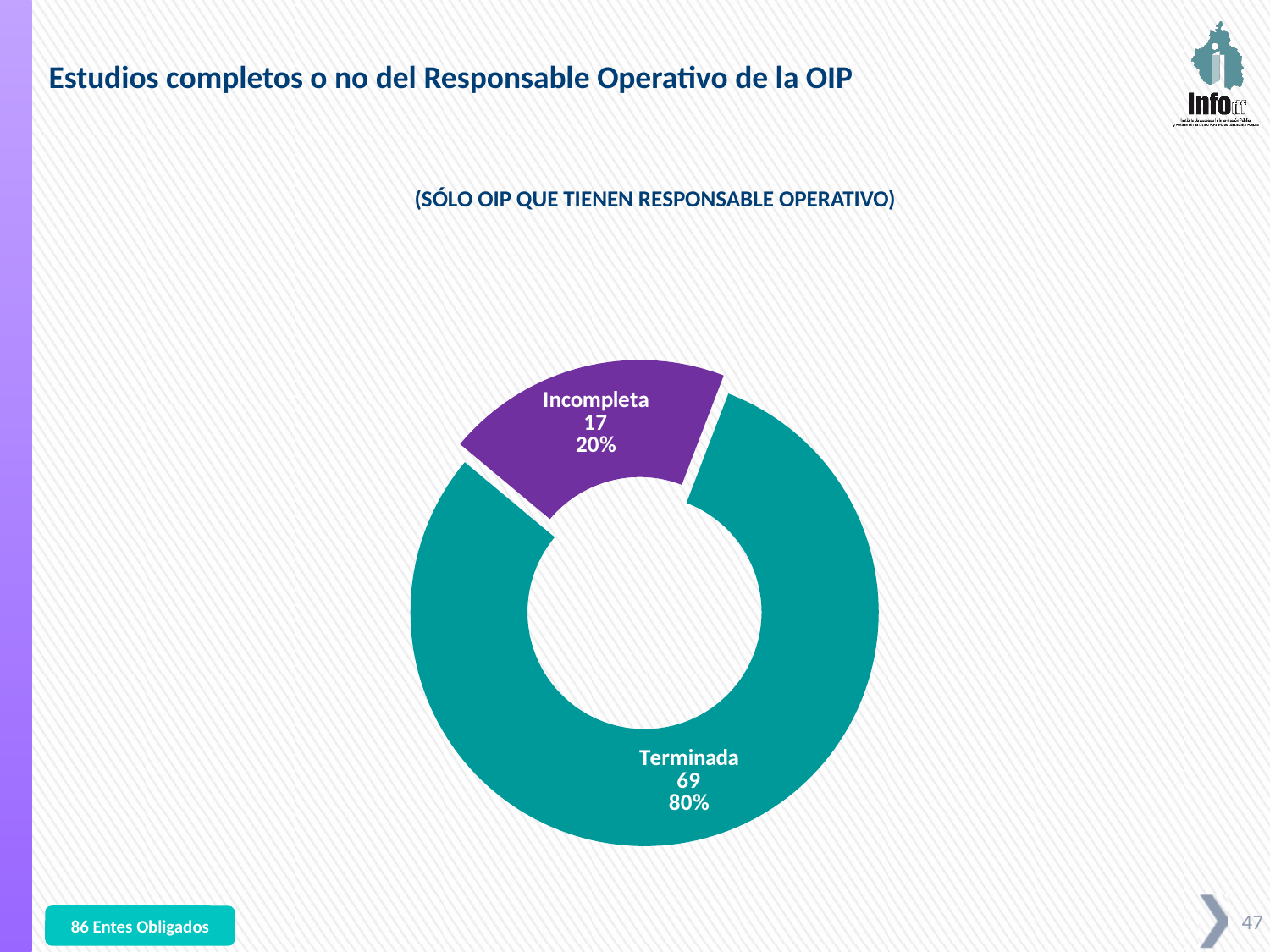

Estudios completos o no del Responsable Operativo de la OIP
(SÓLO OIP QUE TIENEN RESPONSABLE OPERATIVO)

### Chart

| Category | Columna1 |
|---|---|
| Terminada | 69.0 |
| Incompleta | 17.0 |
86 Entes Obligados